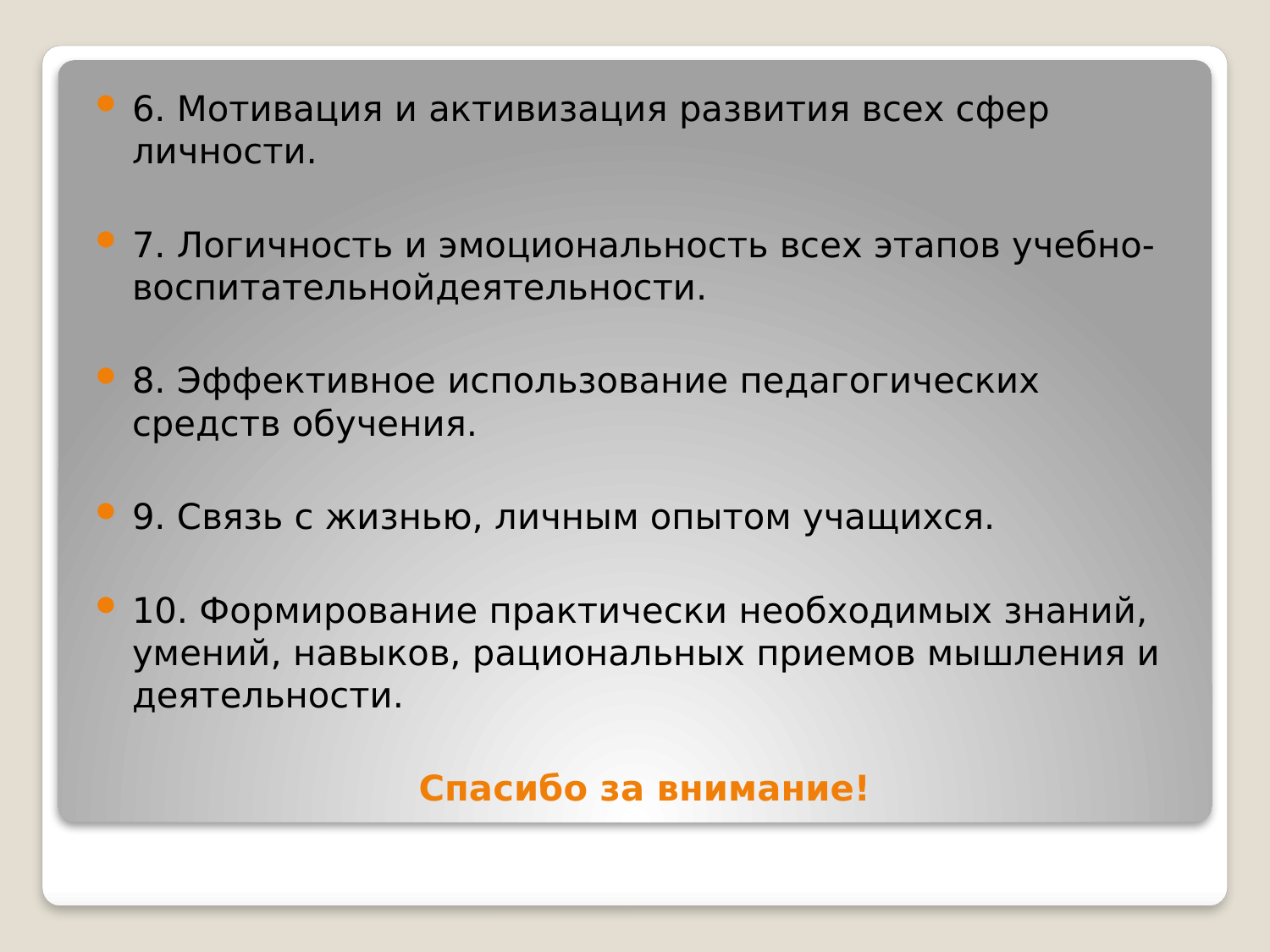

6. Мотивация и активизация развития всех сфер личности.

7. Логичность и эмоциональность всех этапов учебно-воспитательнойдеятельности.

8. Эффективное использование педагогических средств обучения.

9. Связь с жизнью, личным опытом учащихся.

10. Формирование практически необходимых знаний, умений, навыков, рациональных приемов мышления и деятельности.

Спасибо за внимание!